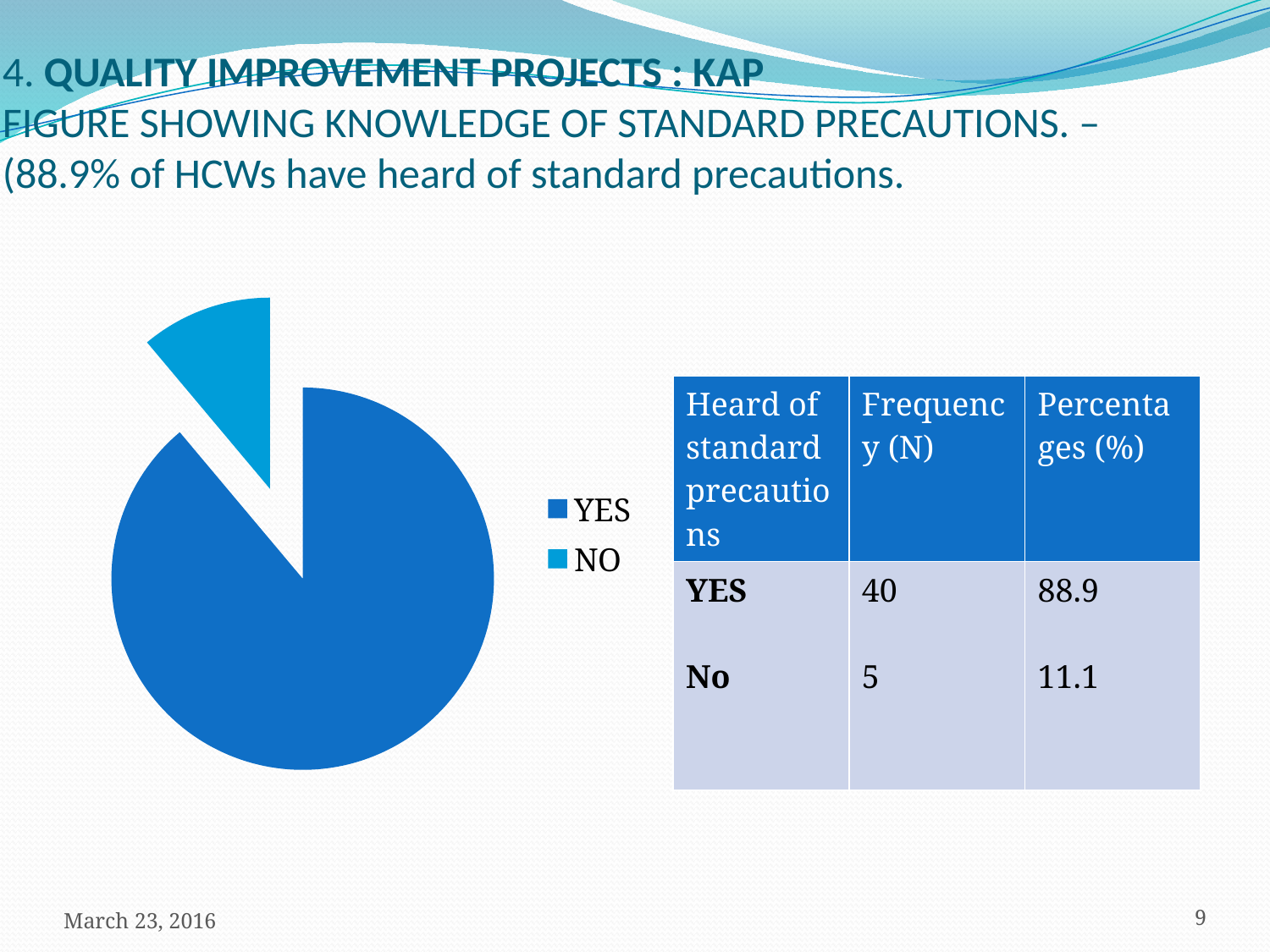

# 4. QUALITY IMPROVEMENT PROJECTS : KAP FIGURE SHOWING KNOWLEDGE OF STANDARD PRECAUTIONS. – (88.9% of HCWs have heard of standard precautions.

### Chart

| Category | Sales |
|---|---|
| YES | 40.0 |
| NO | 5.0 |
| Heard of standard precautions | Frequency (N) | Percentages (%) |
| --- | --- | --- |
| YES No | 40 5 | 88.9 11.1 |
March 23, 2016
9